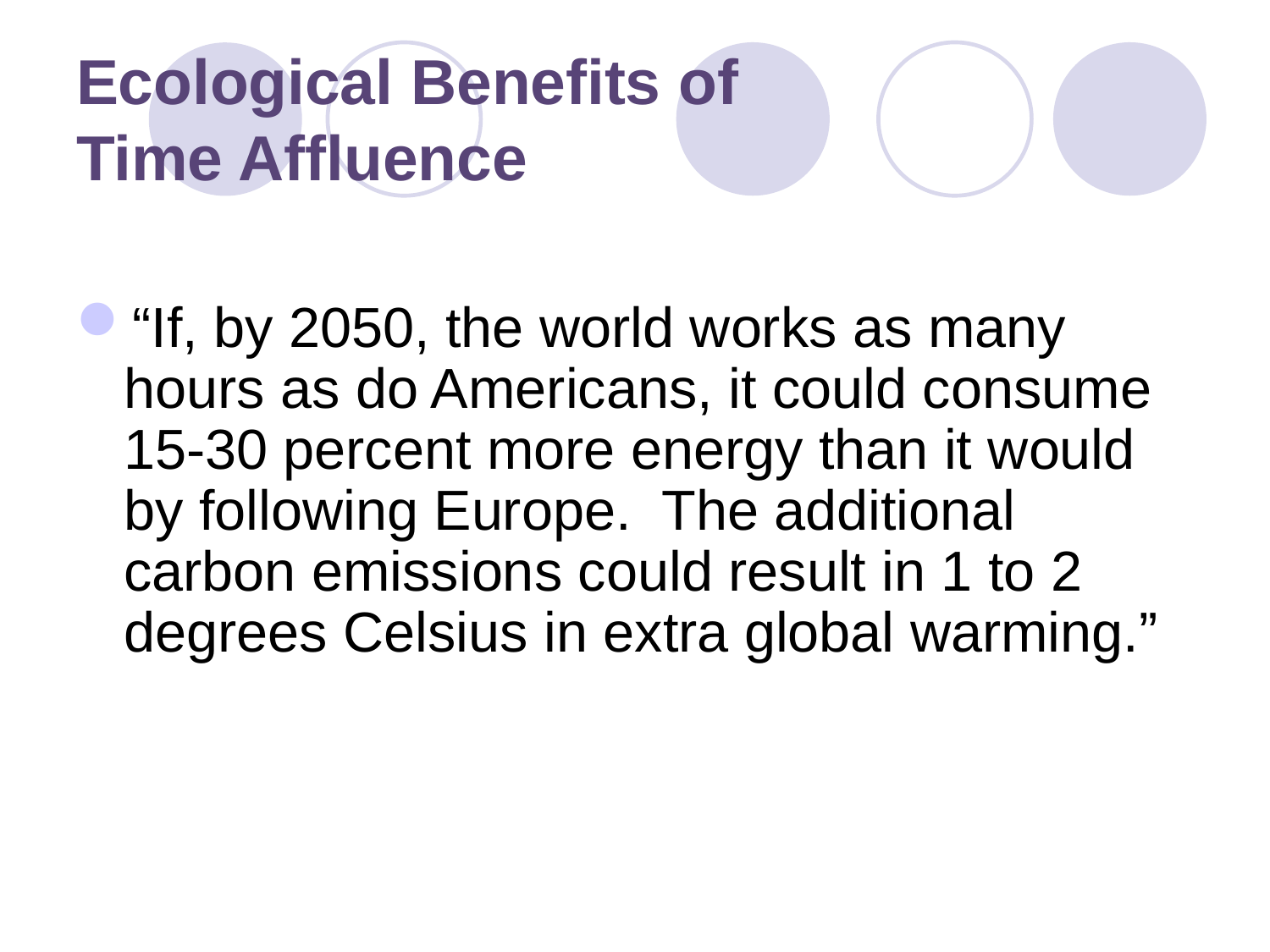

# Ecological Benefits of Time Affluence

“If, by 2050, the world works as many hours as do Americans, it could consume 15-30 percent more energy than it would by following Europe.  The additional carbon emissions could result in 1 to 2 degrees Celsius in extra global warming.”